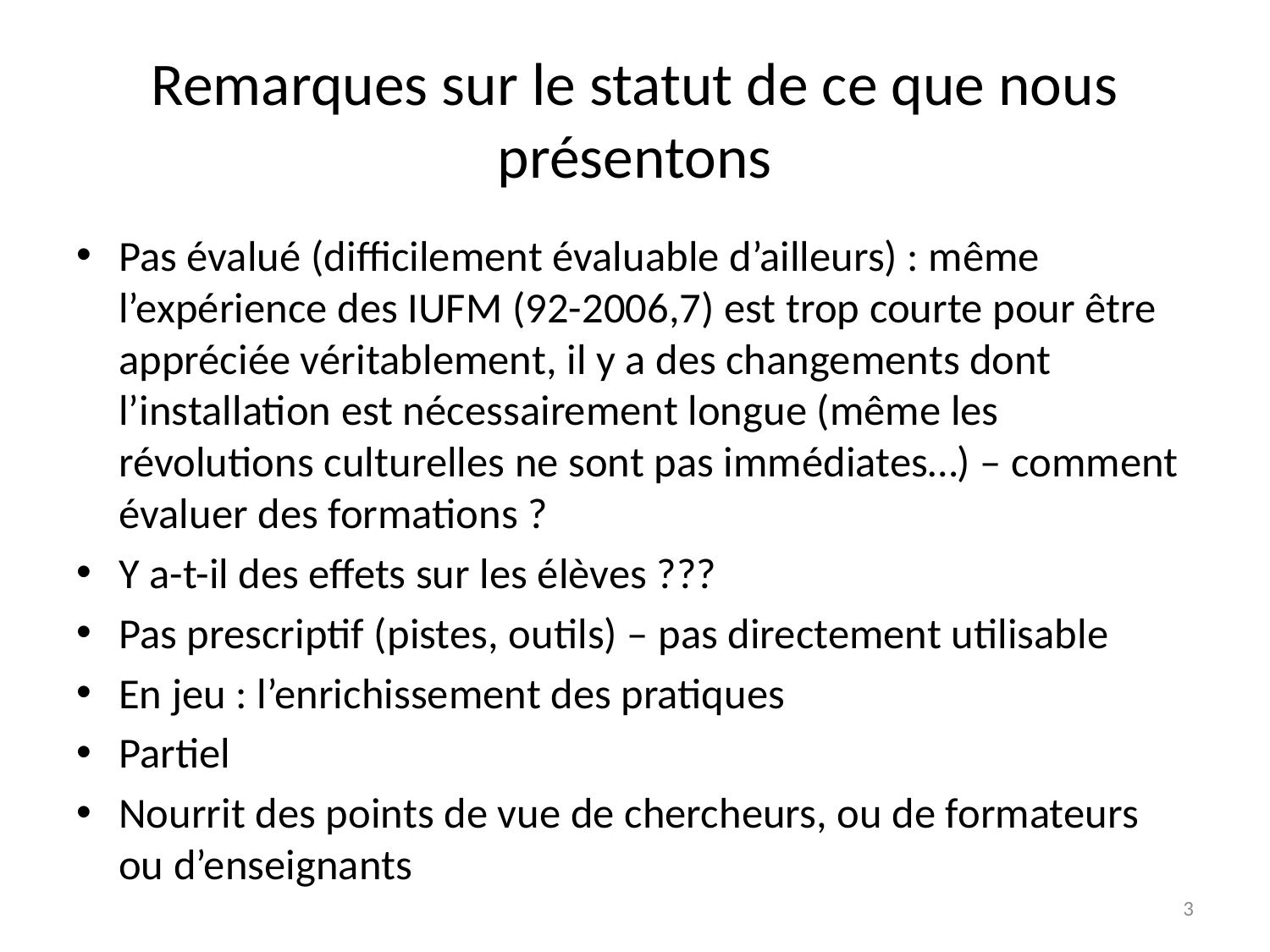

# Remarques sur le statut de ce que nous présentons
Pas évalué (difficilement évaluable d’ailleurs) : même l’expérience des IUFM (92-2006,7) est trop courte pour être appréciée véritablement, il y a des changements dont l’installation est nécessairement longue (même les révolutions culturelles ne sont pas immédiates…) – comment évaluer des formations ?
Y a-t-il des effets sur les élèves ???
Pas prescriptif (pistes, outils) – pas directement utilisable
En jeu : l’enrichissement des pratiques
Partiel
Nourrit des points de vue de chercheurs, ou de formateurs ou d’enseignants
3